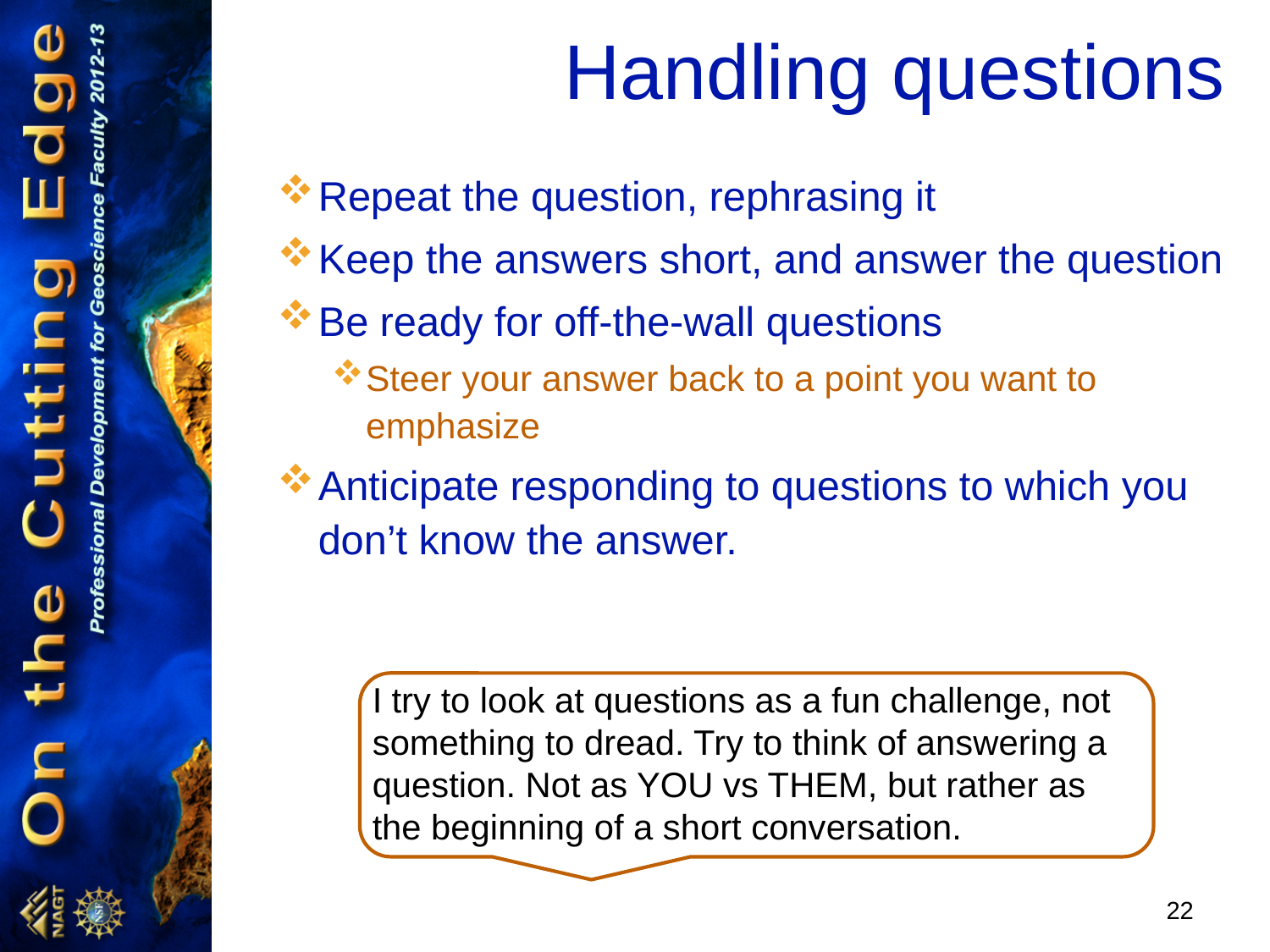

# Handling questions
Repeat the question, rephrasing it
Keep the answers short, and answer the question
Be ready for off-the-wall questions
Steer your answer back to a point you want to emphasize
Anticipate responding to questions to which you don’t know the answer.

I try to look at questions as a fun challenge, not something to dread. Try to think of answering a question. Not as YOU vs THEM, but rather as the beginning of a short conversation.

22